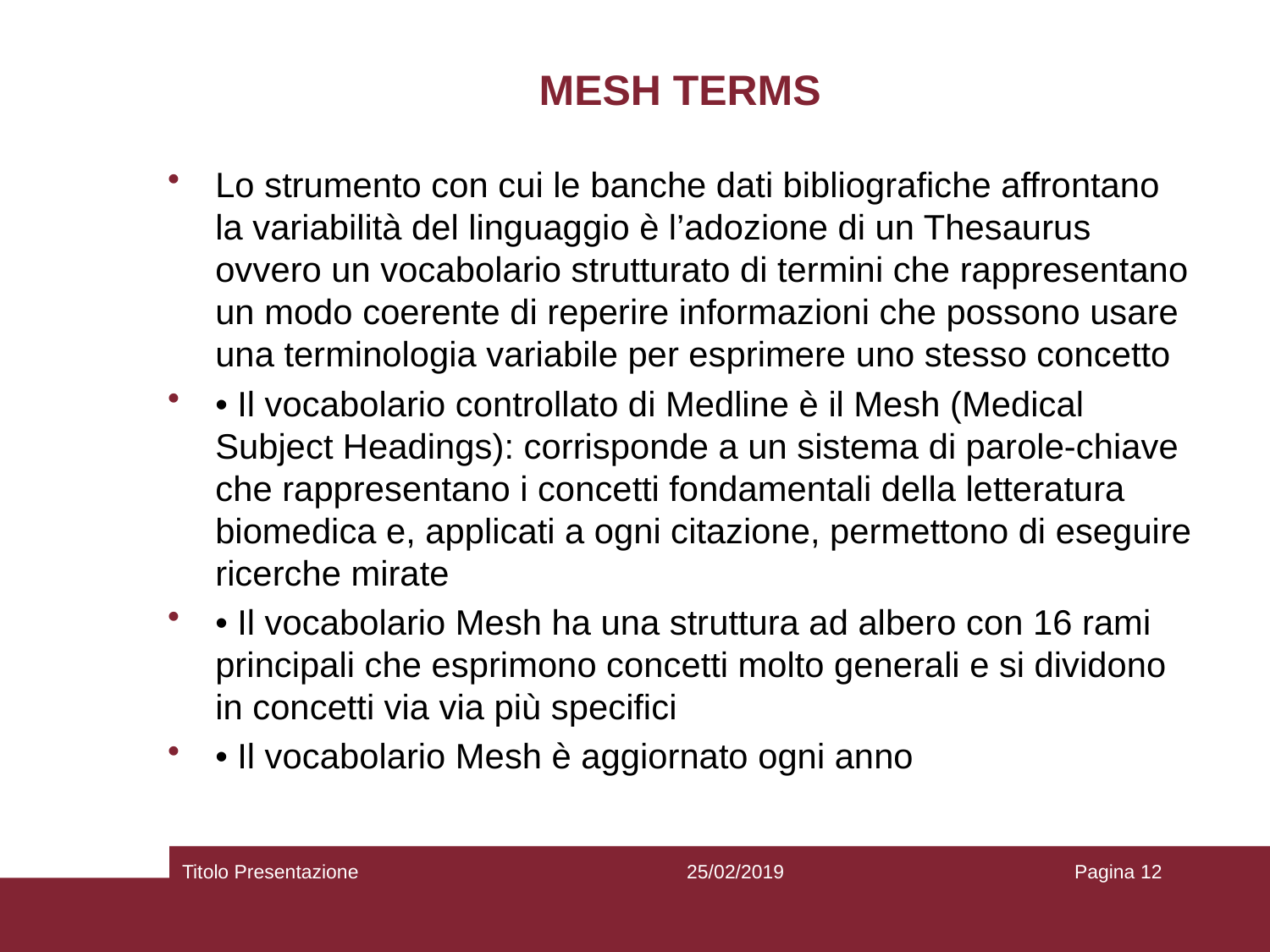

# MESH TERMS
Lo strumento con cui le banche dati bibliografiche affrontano la variabilità del linguaggio è l’adozione di un Thesaurus ovvero un vocabolario strutturato di termini che rappresentano un modo coerente di reperire informazioni che possono usare una terminologia variabile per esprimere uno stesso concetto
• Il vocabolario controllato di Medline è il Mesh (Medical Subject Headings): corrisponde a un sistema di parole-chiave che rappresentano i concetti fondamentali della letteratura biomedica e, applicati a ogni citazione, permettono di eseguire ricerche mirate
• Il vocabolario Mesh ha una struttura ad albero con 16 rami principali che esprimono concetti molto generali e si dividono in concetti via via più specifici
• Il vocabolario Mesh è aggiornato ogni anno
Titolo Presentazione
25/02/2019
Pagina 12